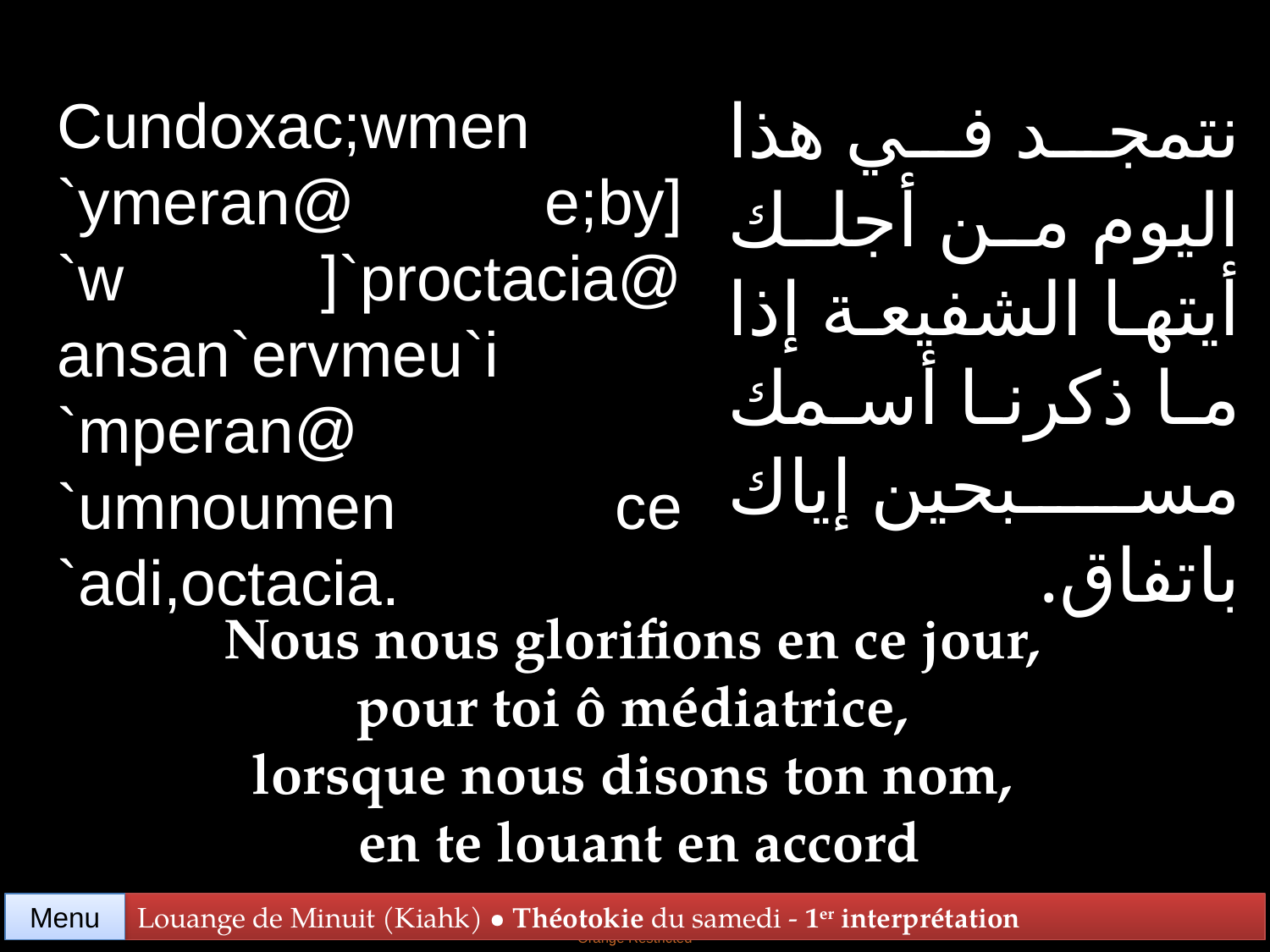

نتمجد في هذا اليوم من أجلك أيتها الشفيعة إذا ما ذكرنا أسمك مسبحين إياك باتفاق.
Cundoxac;wmen `ymeran@ e;by] `w ]`proctacia@ ansan`ervmeu`i `mperan@ `umnoumen ce `adi,octacia.
Nous nous glorifions en ce jour,
pour toi ô médiatrice,
lorsque nous disons ton nom,
en te louant en accord
Menu
Louange de Minuit (Kiahk) • Théotokie du samedi - 1er interprétation